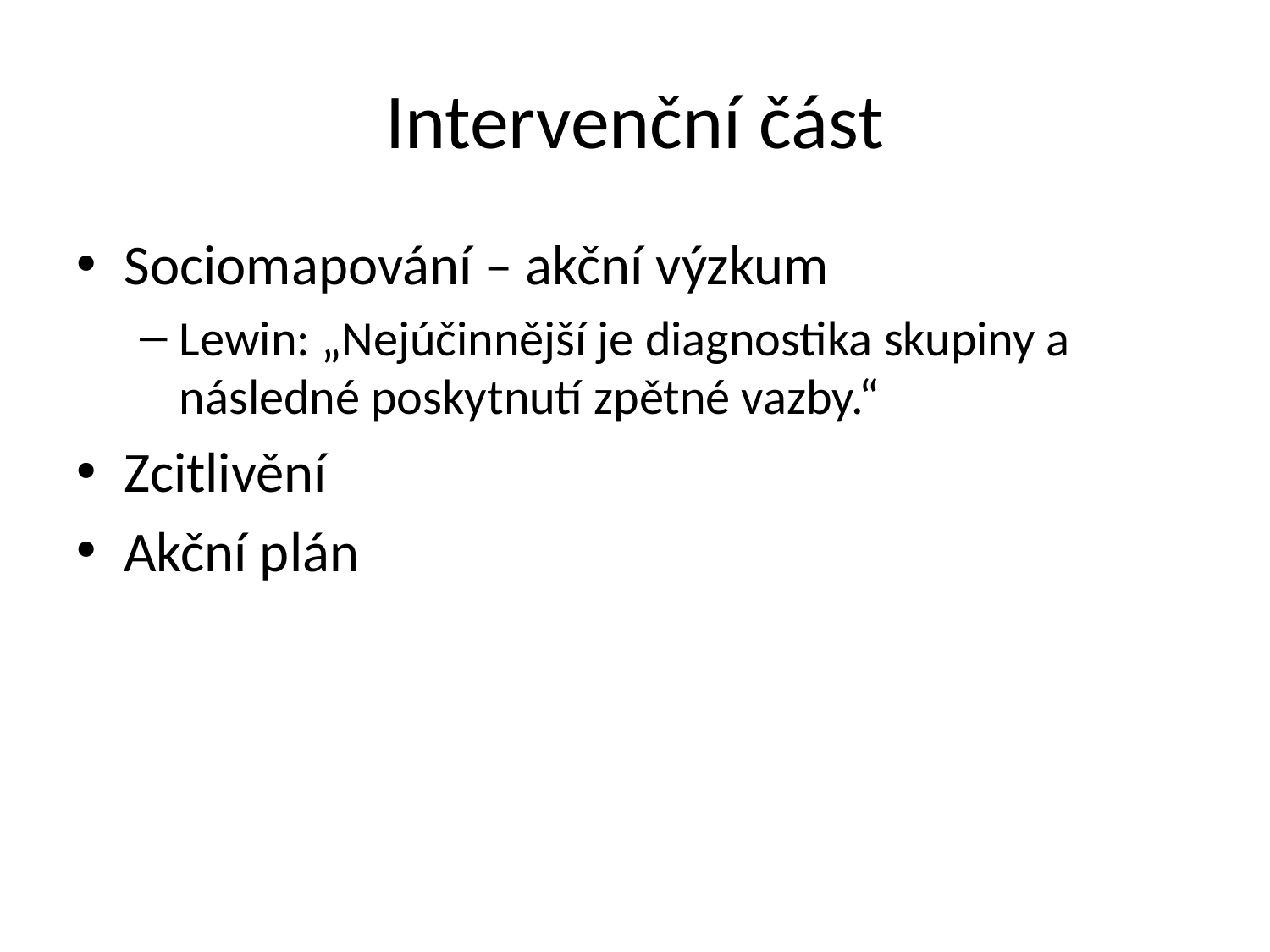

# Intervenční část
Sociomapování – akční výzkum
Lewin: „Nejúčinnější je diagnostika skupiny a následné poskytnutí zpětné vazby.“
Zcitlivění
Akční plán